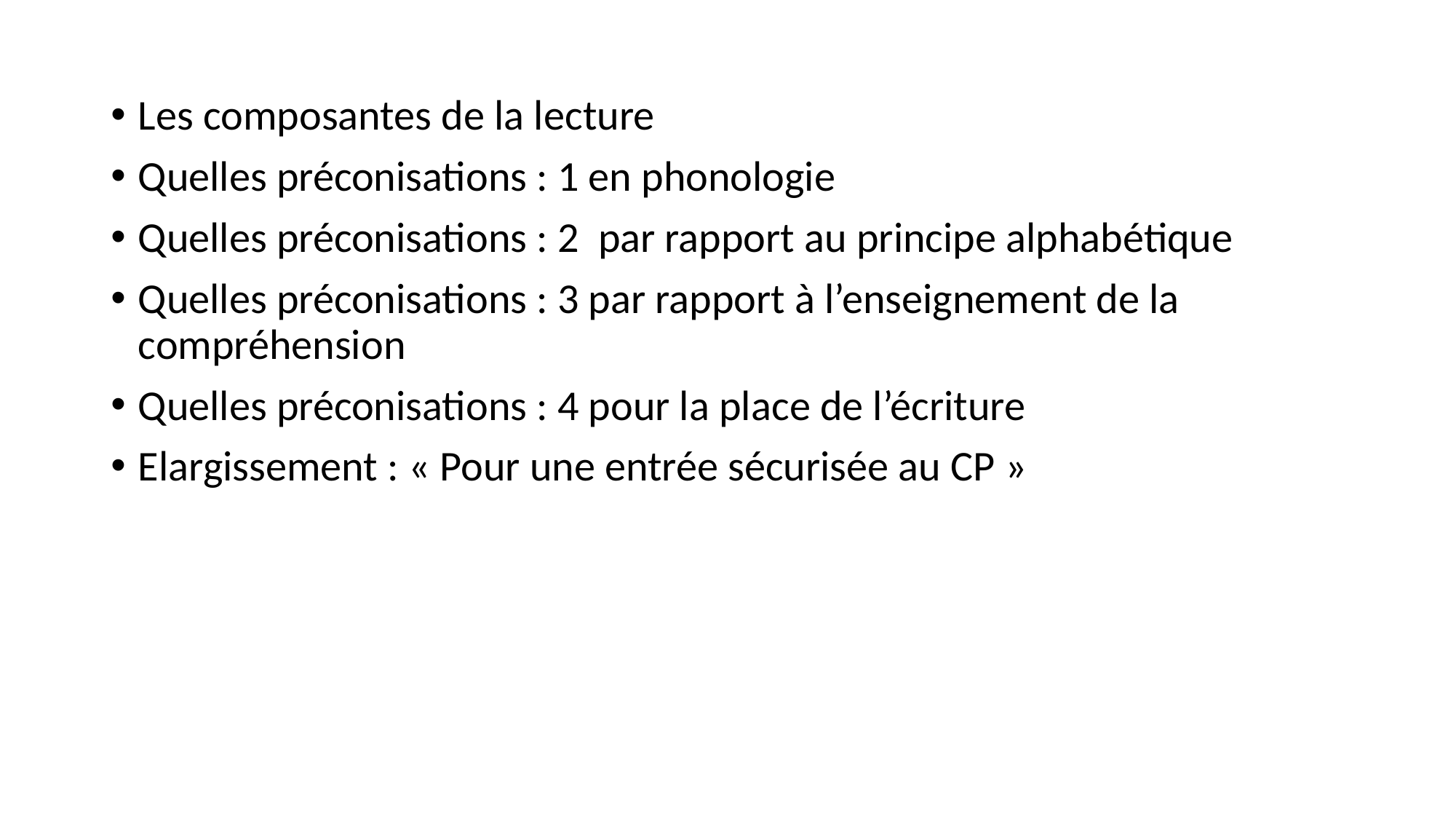

Les composantes de la lecture
Quelles préconisations : 1 en phonologie
Quelles préconisations : 2  par rapport au principe alphabétique
Quelles préconisations : 3 par rapport à l’enseignement de la compréhension
Quelles préconisations : 4 pour la place de l’écriture
Elargissement : « Pour une entrée sécurisée au CP »